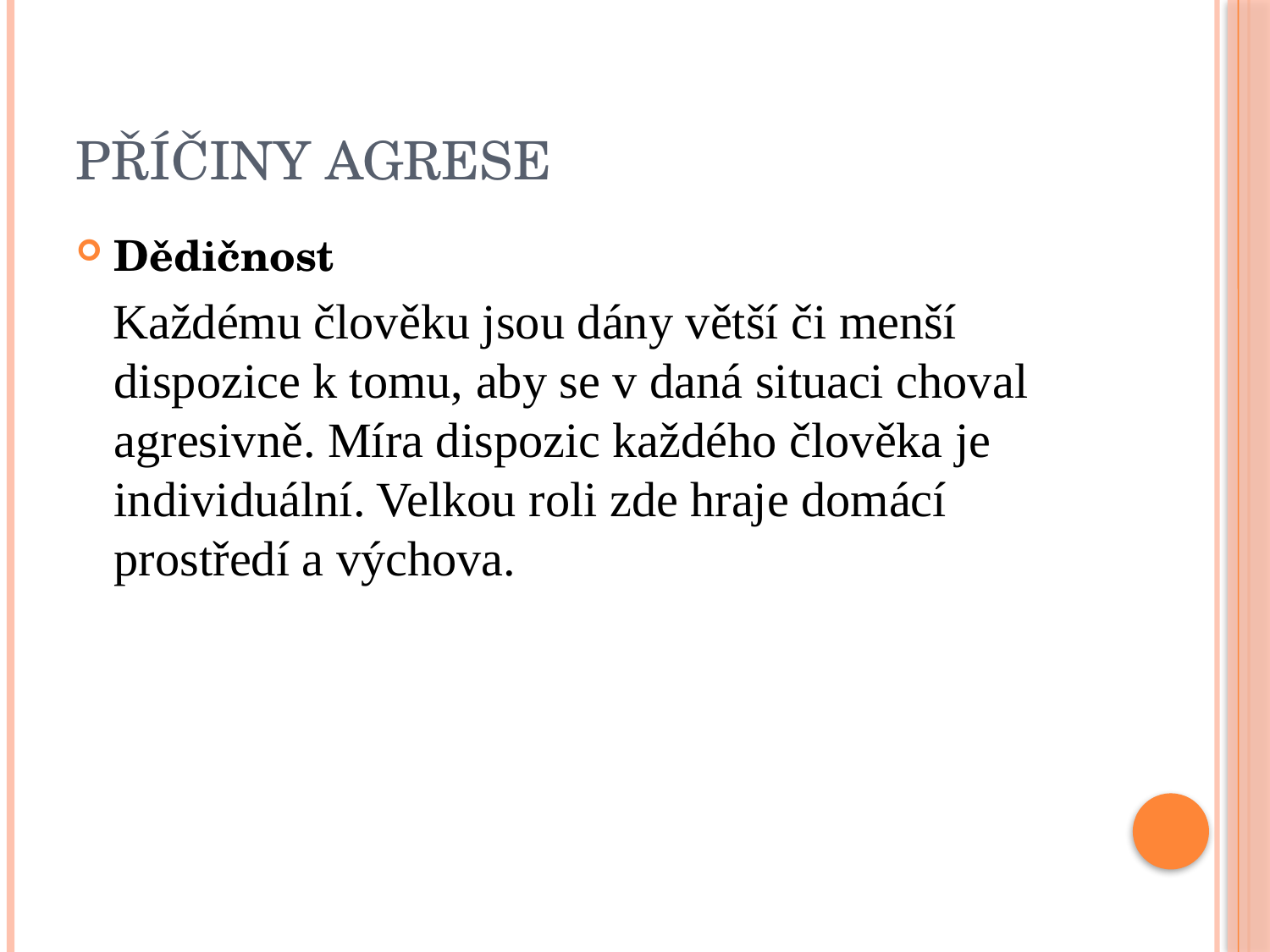

# Příčiny agrese
Dědičnost
   Každému člověku jsou dány větší či menší dispozice k tomu, aby se v daná situaci choval agresivně. Míra dispozic každého člověka je individuální. Velkou roli zde hraje domácí prostředí a výchova.